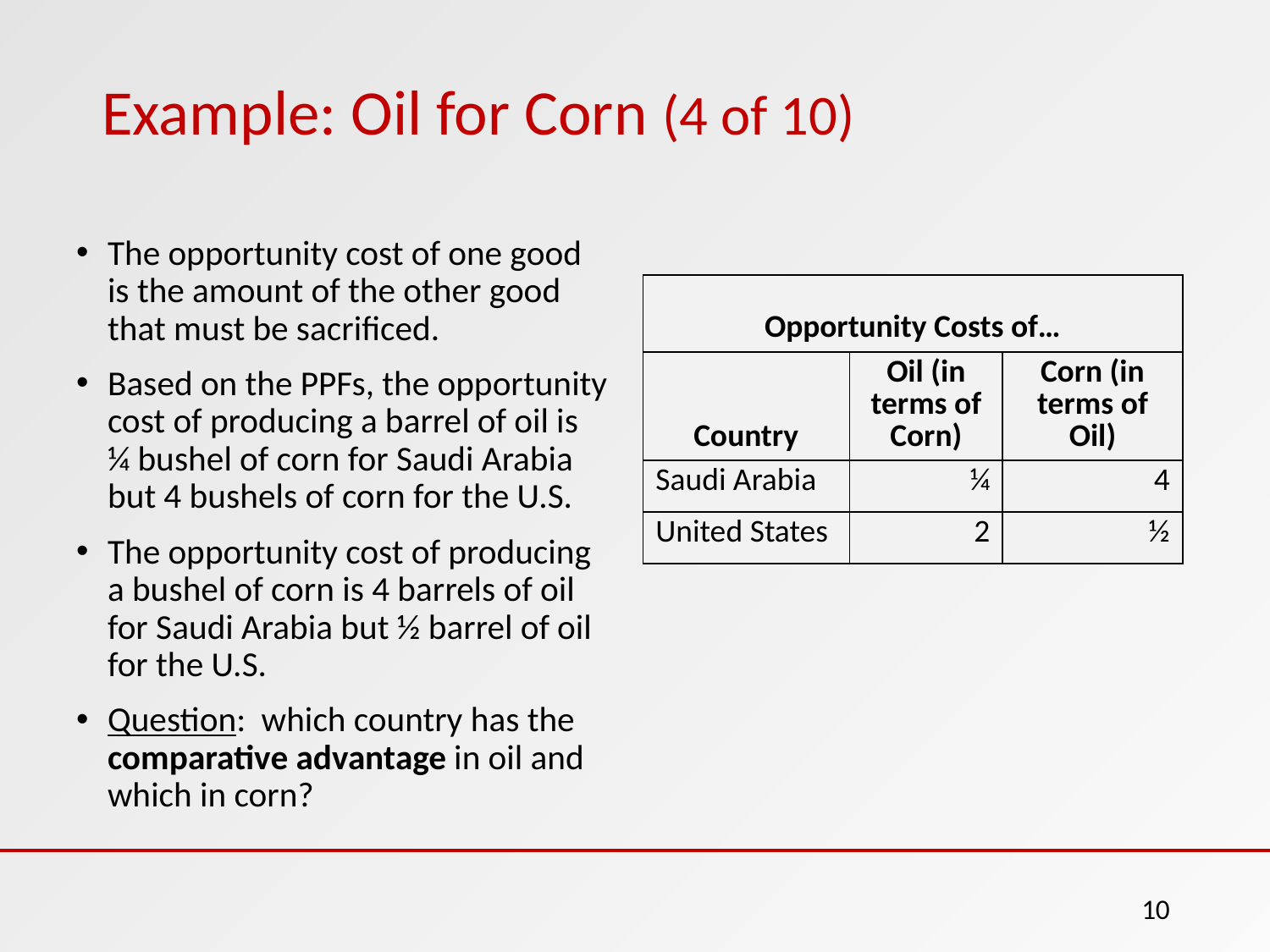

# Example: Oil for Corn (4 of 10)
The opportunity cost of one good is the amount of the other good that must be sacrificed.
Based on the PPFs, the opportunity cost of producing a barrel of oil is  ¼ bushel of corn for Saudi Arabia but 4 bushels of corn for the U.S.
The opportunity cost of producing a bushel of corn is 4 barrels of oil for Saudi Arabia but ½ barrel of oil for the U.S.
Question:  which country has the comparative advantage in oil and which in corn?

| Opportunity Costs of… |  |  |
| --- | --- | --- |
| Country | Oil (in terms of Corn) | Corn (in terms of Oil) |
| Saudi Arabia | ¼ | 4 |
| United States | 2 | ½ |
10